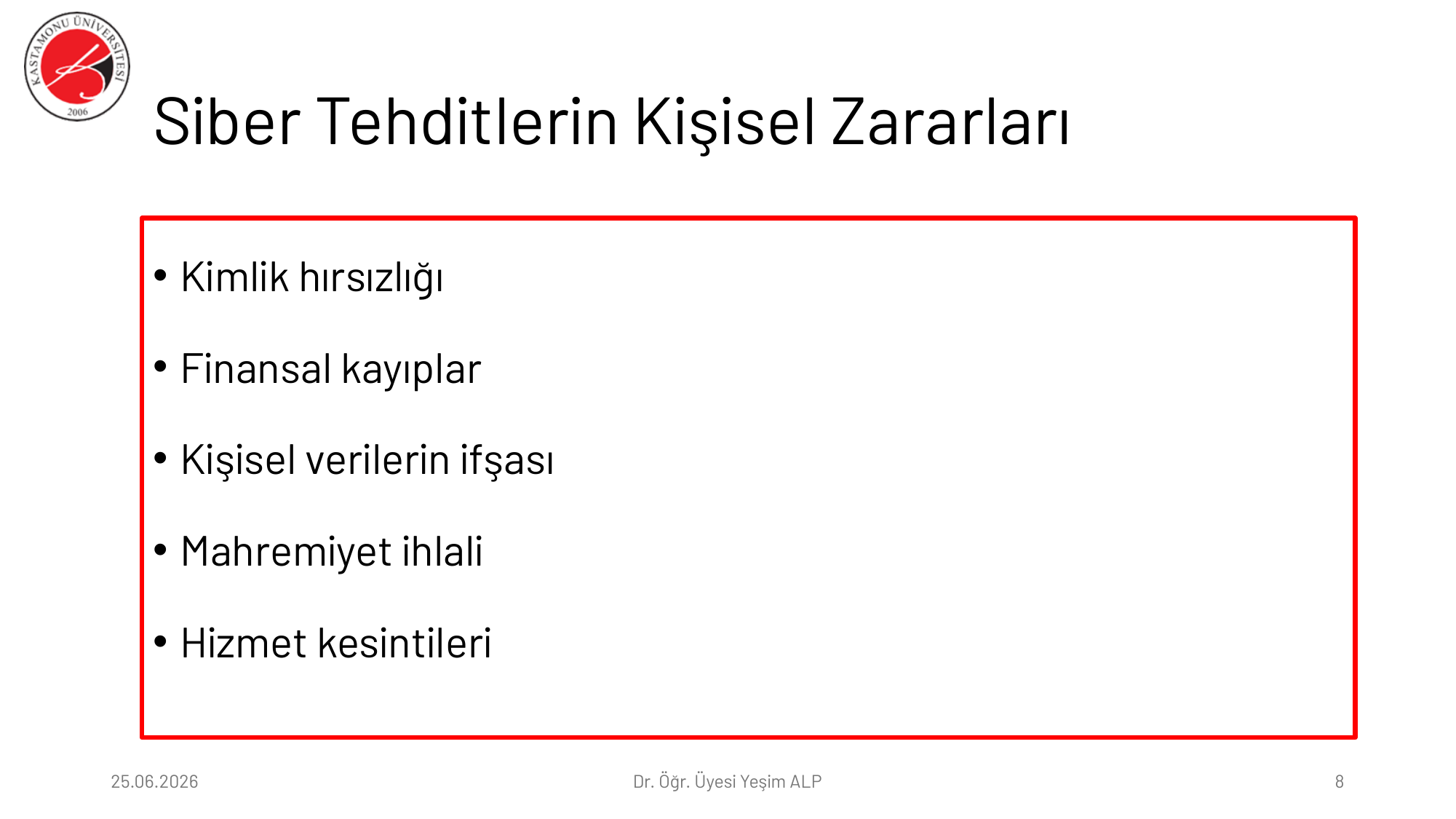

# Siber Tehditlerin Kişisel Zararları
Kimlik hırsızlığı
Finansal kayıplar
Kişisel verilerin ifşası
Mahremiyet ihlali
Hizmet kesintileri
25.06.2026
Dr. Öğr. Üyesi Yeşim ALP
8